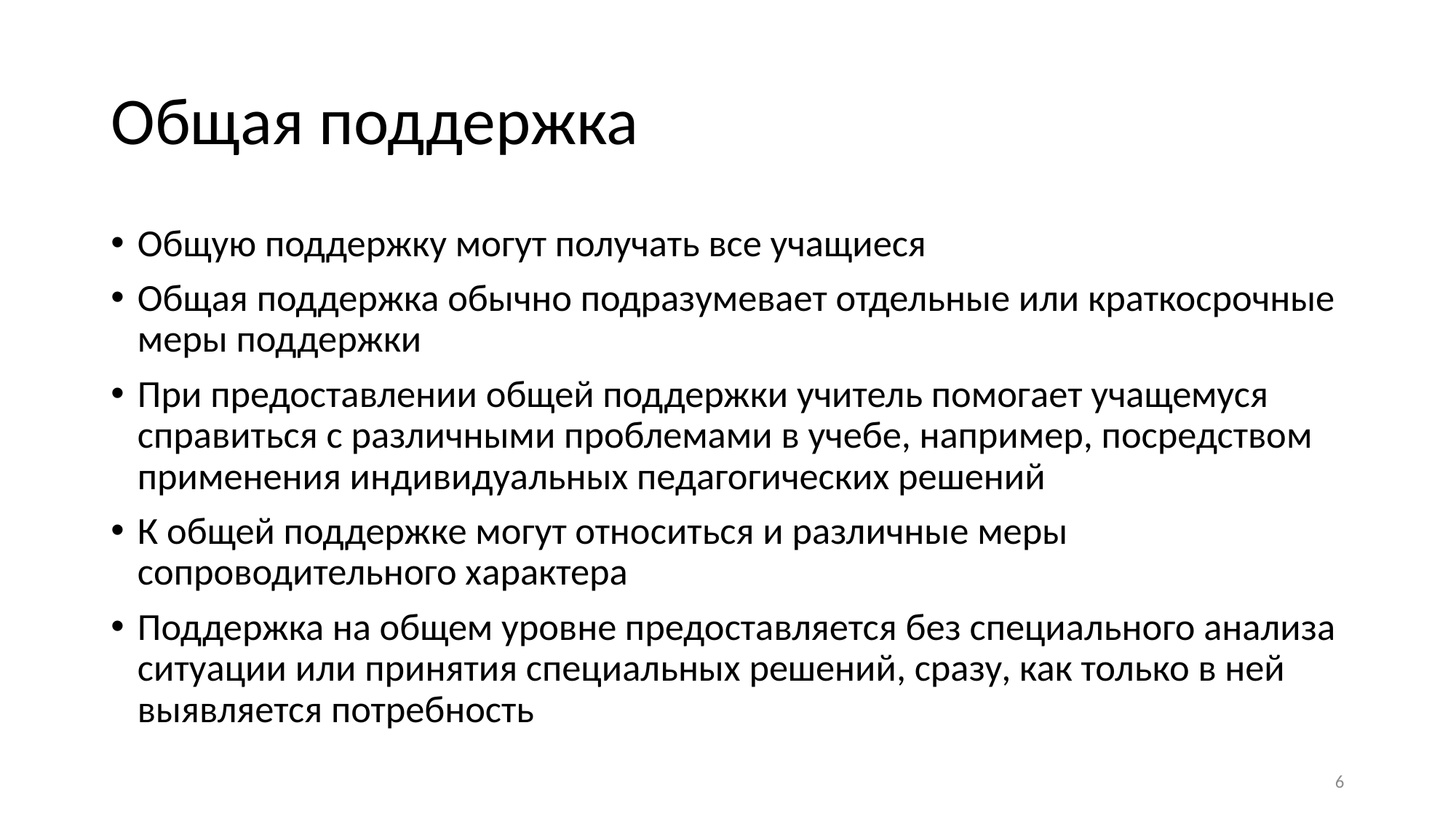

# Общая поддержка
Общую поддержку могут получать все учащиеся
Общая поддержка обычно подразумевает отдельные или краткосрочные меры поддержки
При предоставлении общей поддержки учитель помогает учащемуся справиться с различными проблемами в учебе, например, посредством применения индивидуальных педагогических решений
К общей поддержке могут относиться и различные меры сопроводительного характера
Поддержка на общем уровне предоставляется без специального анализа ситуации или принятия специальных решений, сразу, как только в ней выявляется потребность
6